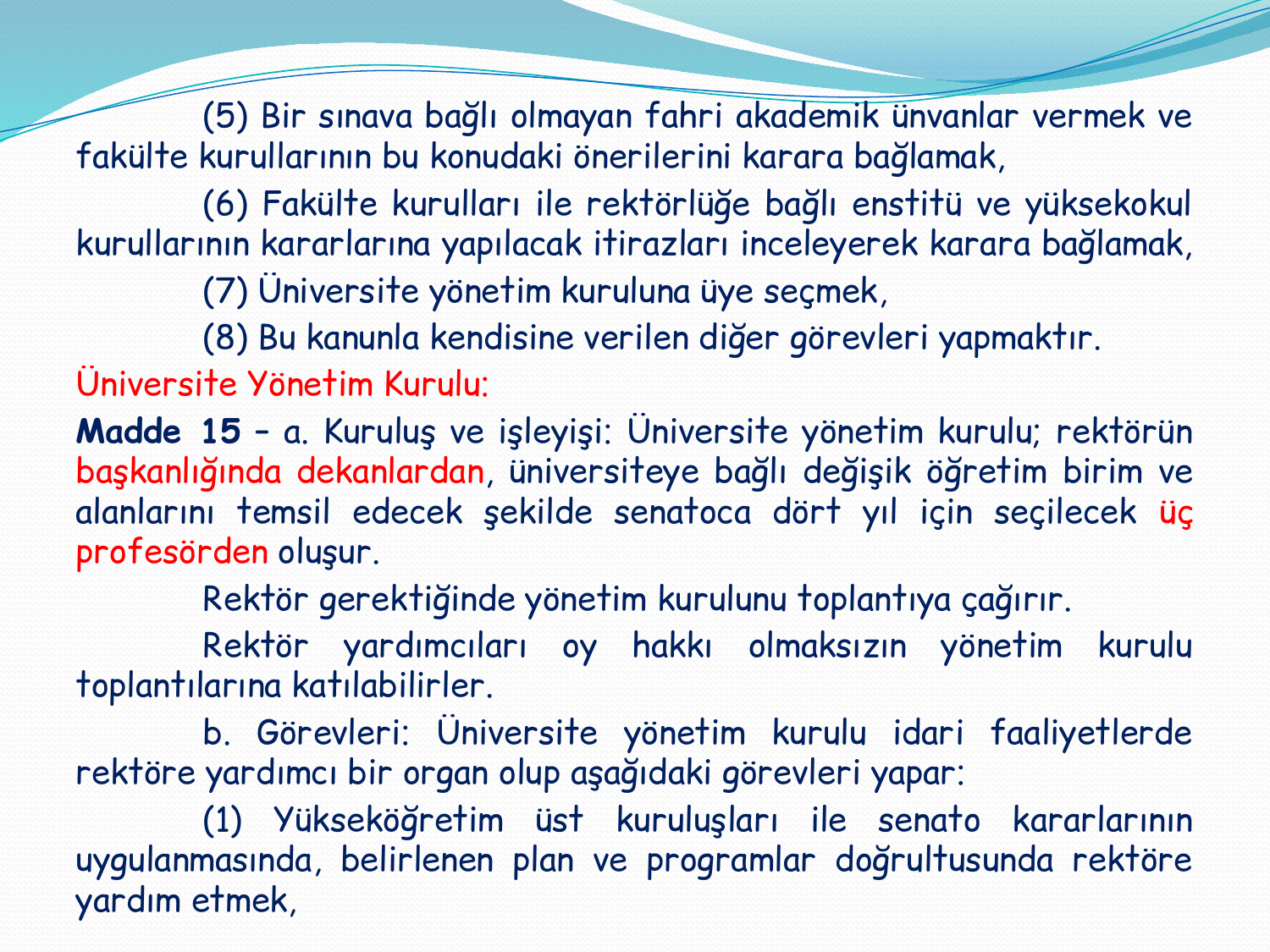

(5) Bir sınava bağlı olmayan fahri akademik ünvanlar vermek ve fakülte kurullarının bu konudaki önerilerini karara bağlamak,
	(6) Fakülte kurulları ile rektörlüğe bağlı enstitü ve yüksekokul kurullarının kararlarına yapılacak itirazları inceleyerek karara bağlamak,
	(7) Üniversite yönetim kuruluna üye seçmek,
	(8) Bu kanunla kendisine verilen diğer görevleri yapmaktır.
Üniversite Yönetim Kurulu:
Madde 15 – a. Kuruluş ve işleyişi: Üniversite yönetim kurulu; rektörün başkanlığında dekanlardan, üniversiteye bağlı değişik öğretim birim ve alanlarını temsil edecek şekilde senatoca dört yıl için seçilecek üç profesörden oluşur.
	Rektör gerektiğinde yönetim kurulunu toplantıya çağırır.
	Rektör yardımcıları oy hakkı olmaksızın yönetim kurulu toplantılarına katılabilirler.
	b. Görevleri: Üniversite yönetim kurulu idari faaliyetlerde rektöre yardımcı bir organ olup aşağıdaki görevleri yapar:
	(1) Yükseköğretim üst kuruluşları ile senato kararlarının uygulanmasında, belirlenen plan ve programlar doğrultusunda rektöre yardım etmek,